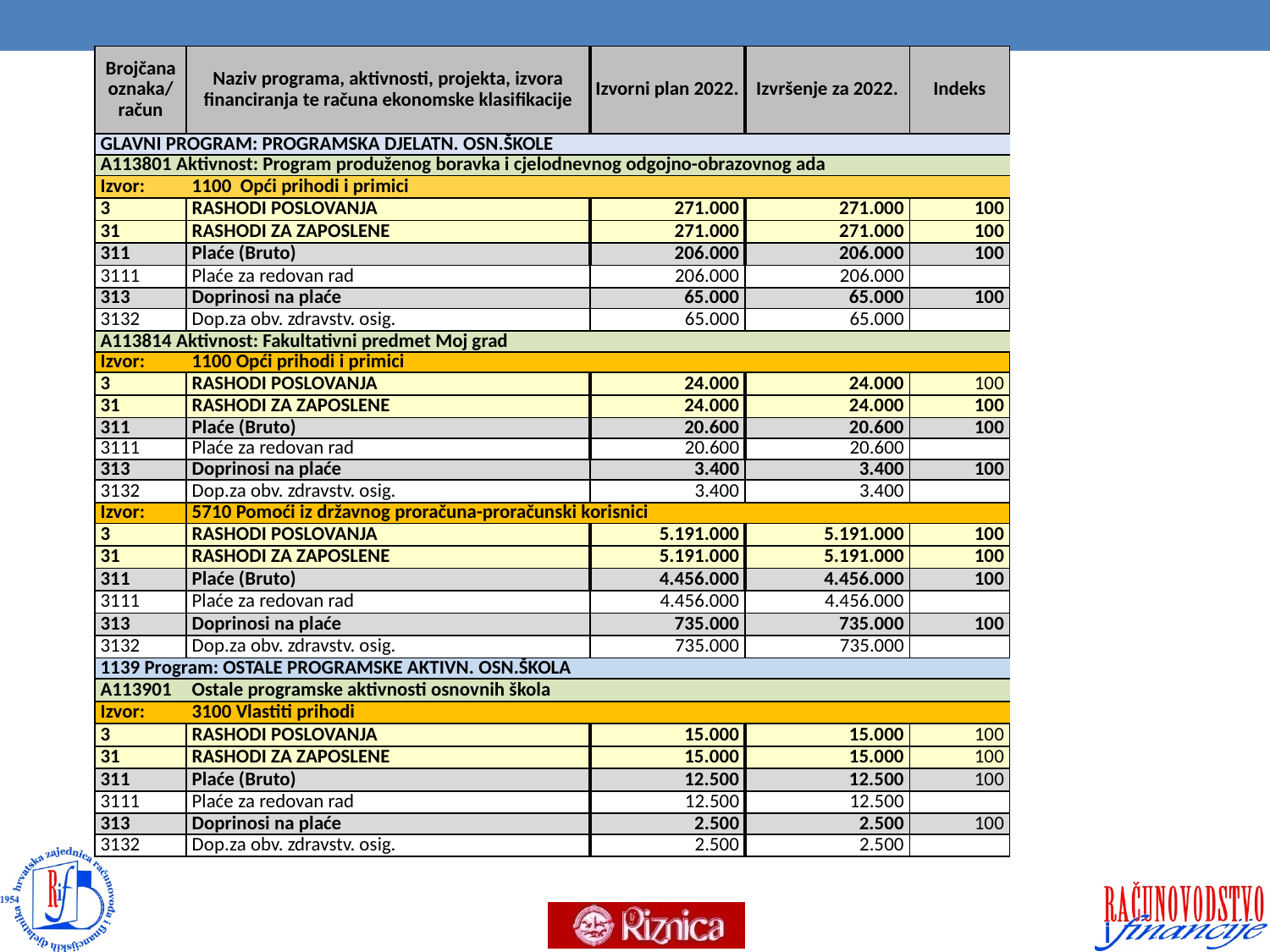

| Brojčana oznaka/ račun | Naziv programa, aktivnosti, projekta, izvora financiranja te računa ekonomske klasifikacije | Izvorni plan 2022. | Izvršenje za 2022. | Indeks |  |
| --- | --- | --- | --- | --- | --- |
|  |  |  |  |  |  |
| GLAVNI PROGRAM: PROGRAMSKA DJELATN. OSN.ŠKOLE |  |  |  |  |  |
| A113801 Aktivnost: Program produženog boravka i cjelodnevnog odgojno-obrazovnog ada |  |  |  |  |  |
| Izvor: | 1100 Opći prihodi i primici |  |  |  |  |
| 3 | RASHODI POSLOVANJA | 271.000 | 271.000 | 100 |  |
| 31 | RASHODI ZA ZAPOSLENE | 271.000 | 271.000 | 100 |  |
| 311 | Plaće (Bruto) | 206.000 | 206.000 | 100 |  |
| 3111 | Plaće za redovan rad | 206.000 | 206.000 |  |  |
| 313 | Doprinosi na plaće | 65.000 | 65.000 | 100 |  |
| 3132 | Dop.za obv. zdravstv. osig. | 65.000 | 65.000 |  |  |
| A113814 Aktivnost: Fakultativni predmet Moj grad |  |  |  |  |  |
| Izvor: | 1100 Opći prihodi i primici |  |  |  |  |
| 3 | RASHODI POSLOVANJA | 24.000 | 24.000 | 100 |  |
| 31 | RASHODI ZA ZAPOSLENE | 24.000 | 24.000 | 100 |  |
| 311 | Plaće (Bruto) | 20.600 | 20.600 | 100 |  |
| 3111 | Plaće za redovan rad | 20.600 | 20.600 |  |  |
| 313 | Doprinosi na plaće | 3.400 | 3.400 | 100 |  |
| 3132 | Dop.za obv. zdravstv. osig. | 3.400 | 3.400 |  |  |
| Izvor: | 5710 Pomoći iz državnog proračuna-proračunski korisnici |  |  |  |  |
| 3 | RASHODI POSLOVANJA | 5.191.000 | 5.191.000 | 100 |  |
| 31 | RASHODI ZA ZAPOSLENE | 5.191.000 | 5.191.000 | 100 |  |
| 311 | Plaće (Bruto) | 4.456.000 | 4.456.000 | 100 |  |
| 3111 | Plaće za redovan rad | 4.456.000 | 4.456.000 |  |  |
| 313 | Doprinosi na plaće | 735.000 | 735.000 | 100 |  |
| 3132 | Dop.za obv. zdravstv. osig. | 735.000 | 735.000 |  |  |
| 1139 Program: OSTALE PROGRAMSKE AKTIVN. OSN.ŠKOLA |  |  |  |  |  |
| A113901 | Ostale programske aktivnosti osnovnih škola |  |  |  |  |
| Izvor: | 3100 Vlastiti prihodi |  |  |  |  |
| 3 | RASHODI POSLOVANJA | 15.000 | 15.000 | 100 |  |
| 31 | RASHODI ZA ZAPOSLENE | 15.000 | 15.000 | 100 |  |
| 311 | Plaće (Bruto) | 12.500 | 12.500 | 100 |  |
| 3111 | Plaće za redovan rad | 12.500 | 12.500 |  |  |
| 313 | Doprinosi na plaće | 2.500 | 2.500 | 100 |  |
| 3132 | Dop.za obv. zdravstv. osig. | 2.500 | 2.500 |  |  |
#